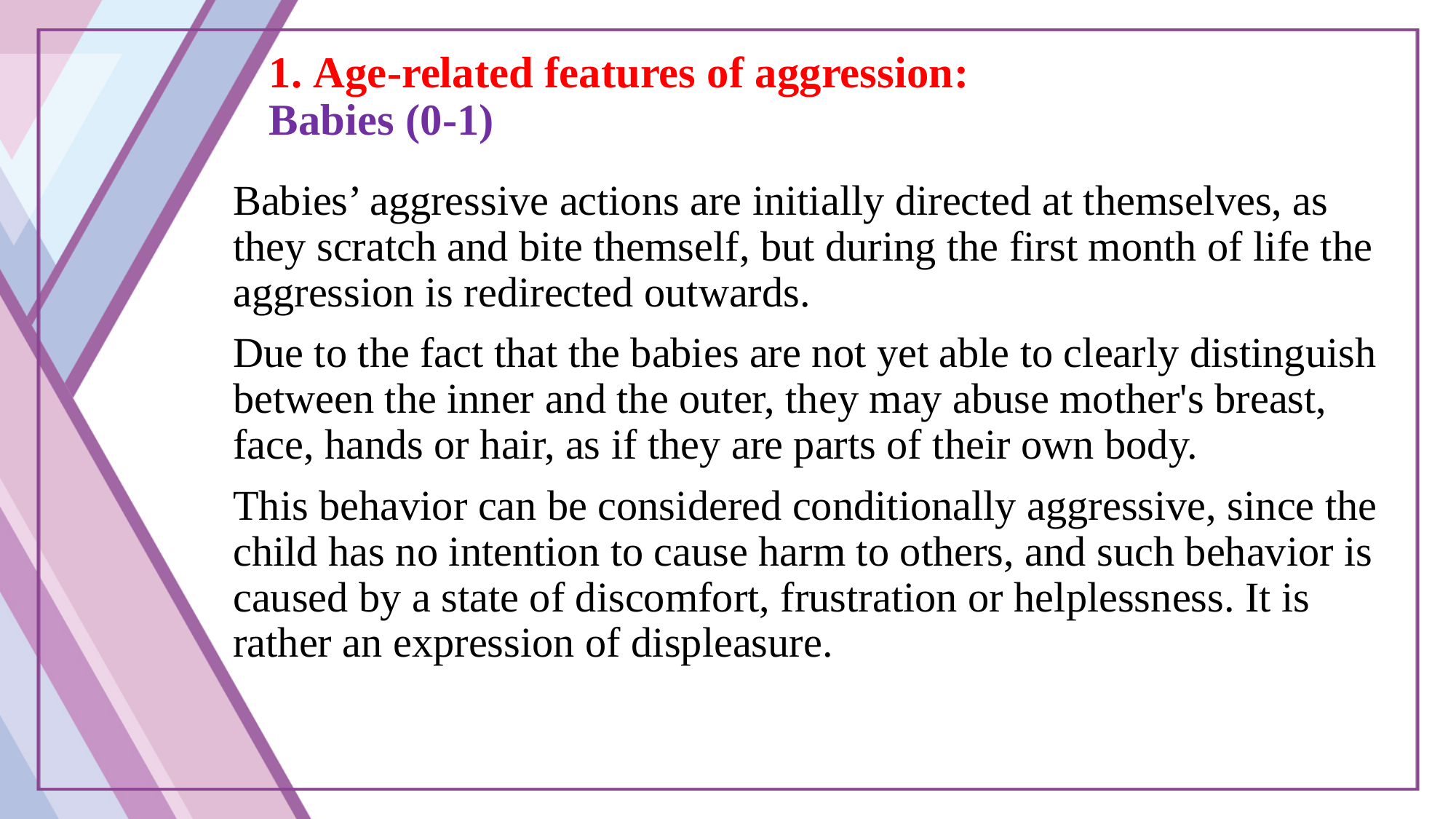

# 1. Age-related features of aggression: Babies (0-1)
Babies’ aggressive actions are initially directed at themselves, as they scratch and bite themself, but during the first month of life the aggression is redirected outwards.
Due to the fact that the babies are not yet able to clearly distinguish between the inner and the outer, they may abuse mother's breast, face, hands or hair, as if they are parts of their own body.
This behavior can be considered conditionally aggressive, since the child has no intention to cause harm to others, and such behavior is caused by a state of discomfort, frustration or helplessness. It is rather an expression of displeasure.